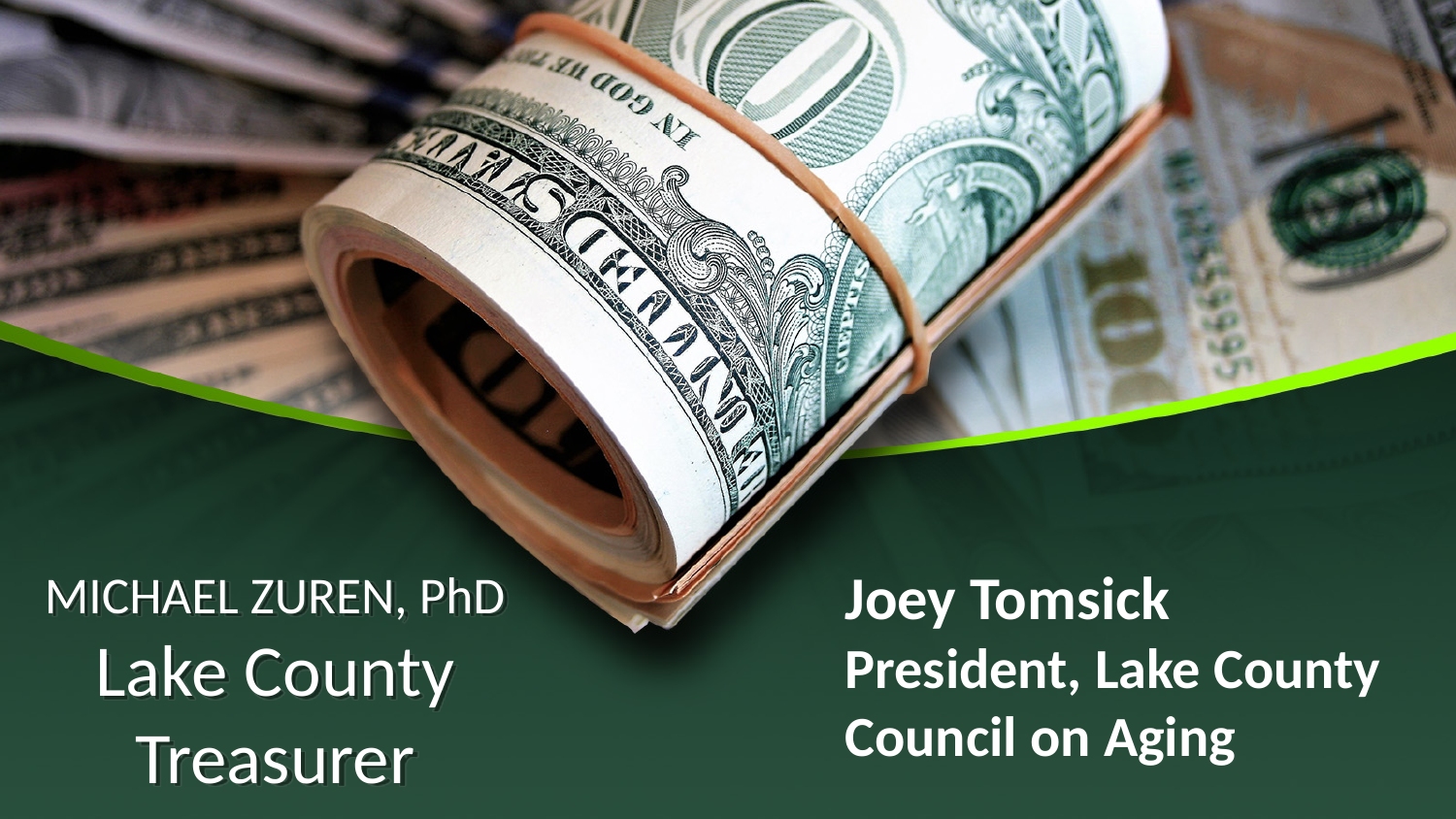

Joey Tomsick
President, Lake County Council on Aging
MICHAEL ZUREN, PhD
Lake County Treasurer